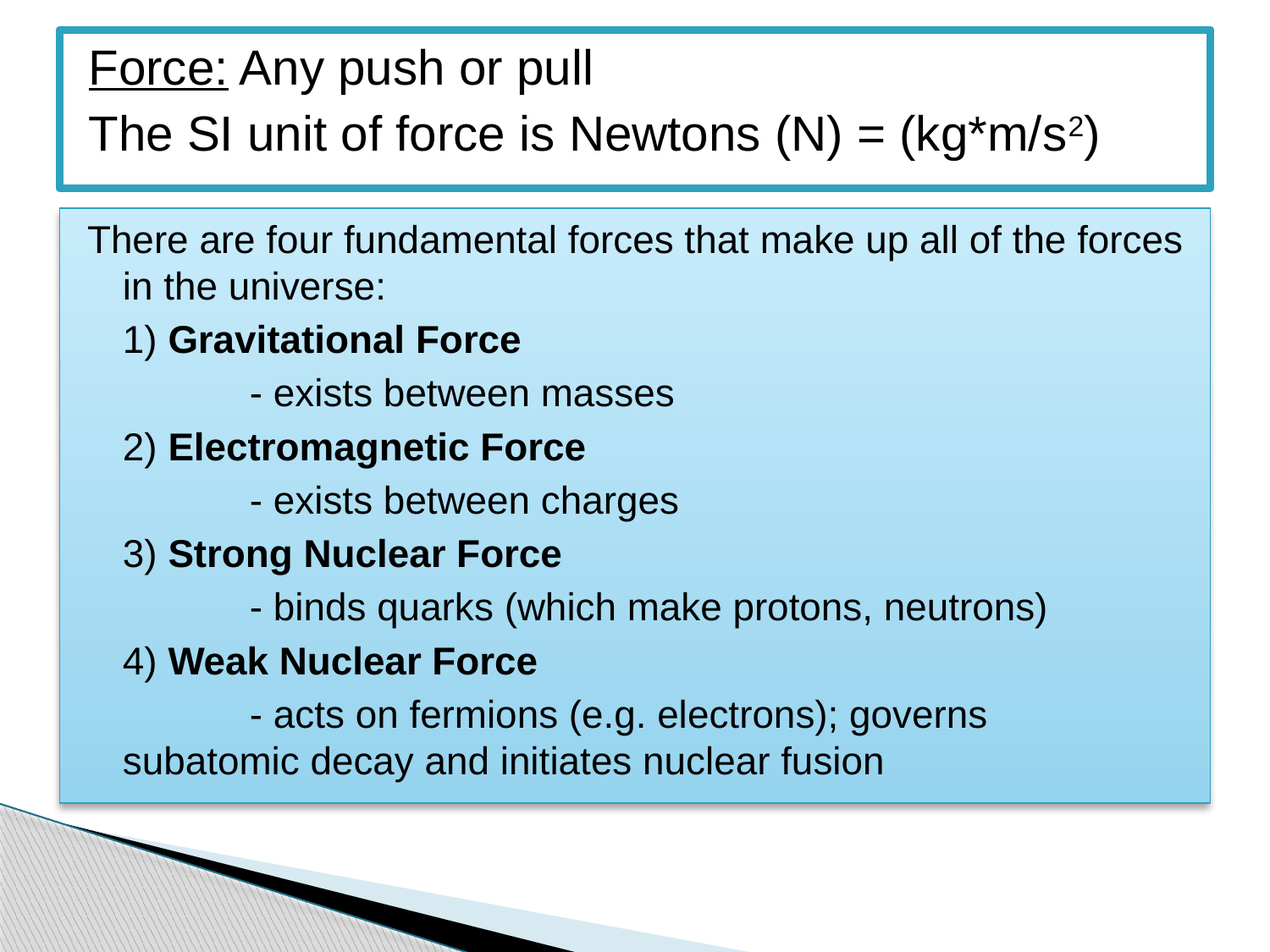

Force: Any push or pull
The SI unit of force is Newtons (N) = (kg*m/s2)
There are four fundamental forces that make up all of the forces in the universe:
	1) Gravitational Force
		- exists between masses
	2) Electromagnetic Force
		- exists between charges
	3) Strong Nuclear Force
		- binds quarks (which make protons, neutrons)
	4) Weak Nuclear Force
		- acts on fermions (e.g. electrons); governs 		   subatomic decay and initiates nuclear fusion